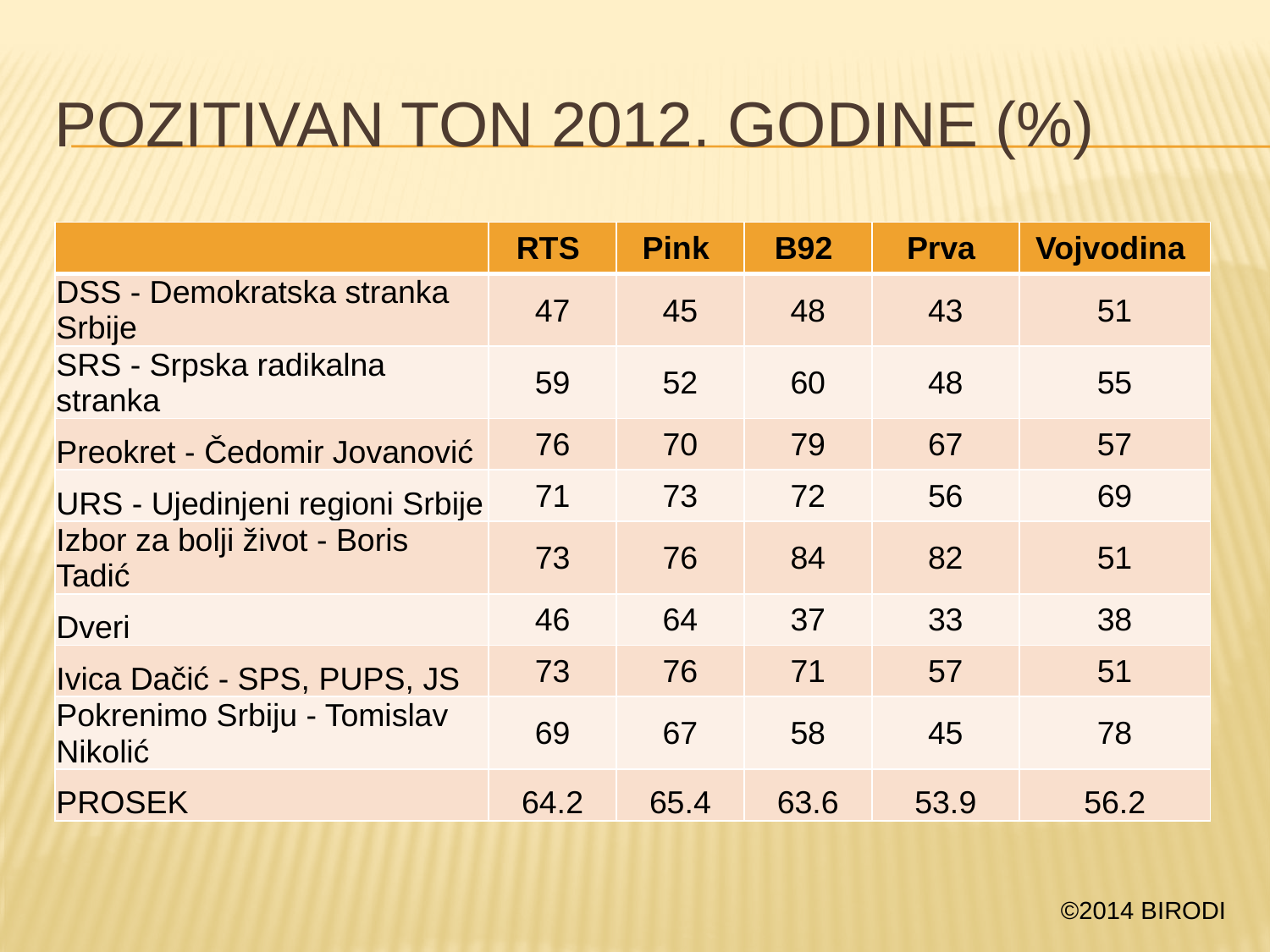

# Pozitivan ton 2012. godine (%)
|  | RTS | Pink | B92 | Prva | Vojvodina |
| --- | --- | --- | --- | --- | --- |
| DSS - Demokratska stranka Srbije | 47 | 45 | 48 | 43 | 51 |
| SRS - Srpska radikalna stranka | 59 | 52 | 60 | 48 | 55 |
| Preokret - Čedomir Jovanović | 76 | 70 | 79 | 67 | 57 |
| URS - Ujedinjeni regioni Srbije | 71 | 73 | 72 | 56 | 69 |
| Izbor za bolji život - Boris Tadić | 73 | 76 | 84 | 82 | 51 |
| Dveri | 46 | 64 | 37 | 33 | 38 |
| Ivica Dačić - SPS, PUPS, JS | 73 | 76 | 71 | 57 | 51 |
| Pokrenimo Srbiju - Tomislav Nikolić | 69 | 67 | 58 | 45 | 78 |
| PROSEK | 64.2 | 65.4 | 63.6 | 53.9 | 56.2 |
©2014 BIRODI